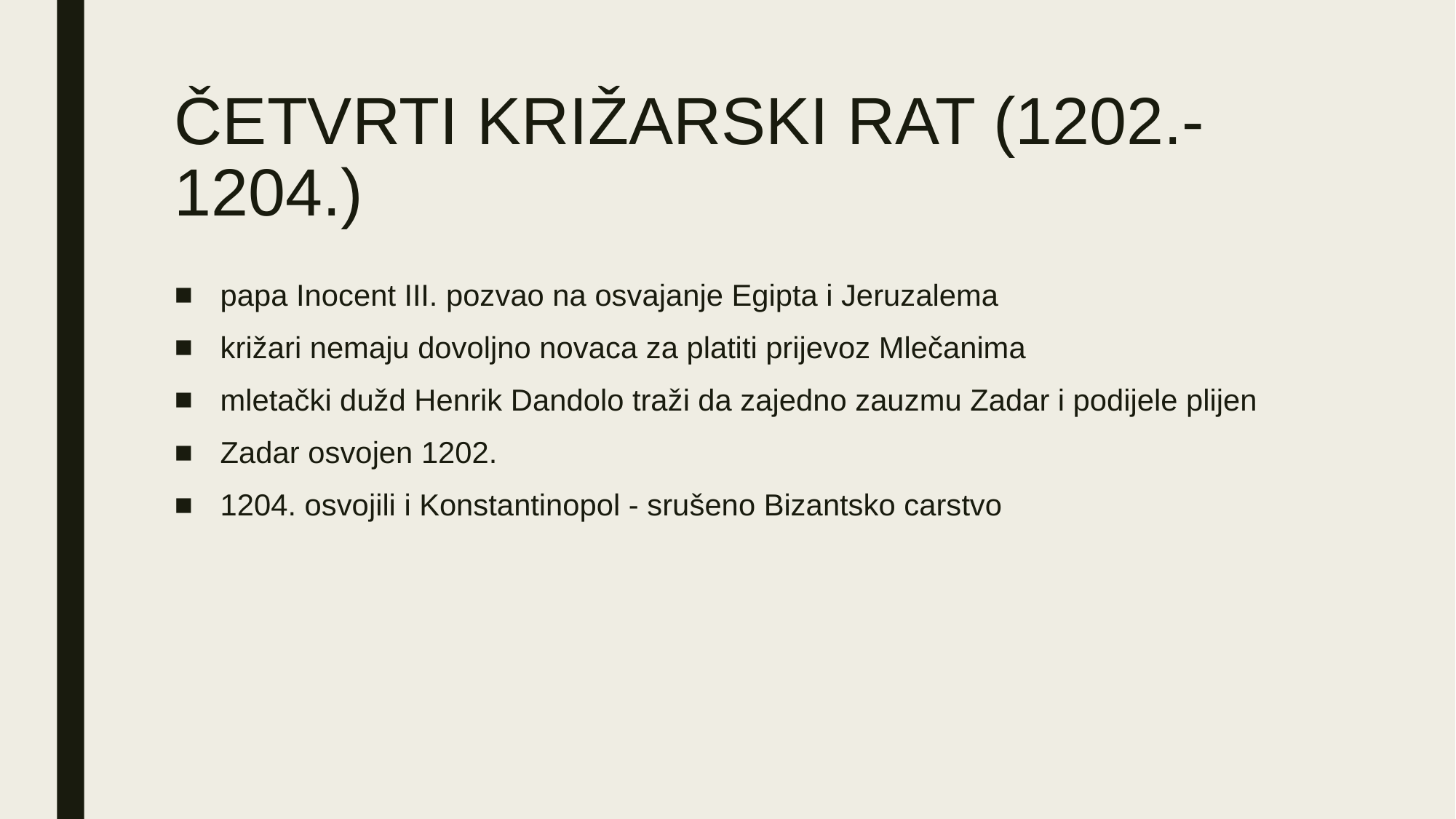

ČETVRTI KRIŽARSKI RAT (1202.-1204.)
papa Inocent III. pozvao na osvajanje Egipta i Jeruzalema
križari nemaju dovoljno novaca za platiti prijevoz Mlečanima
mletački dužd Henrik Dandolo traži da zajedno zauzmu Zadar i podijele plijen
Zadar osvojen 1202.
1204. osvojili i Konstantinopol - srušeno Bizantsko carstvo